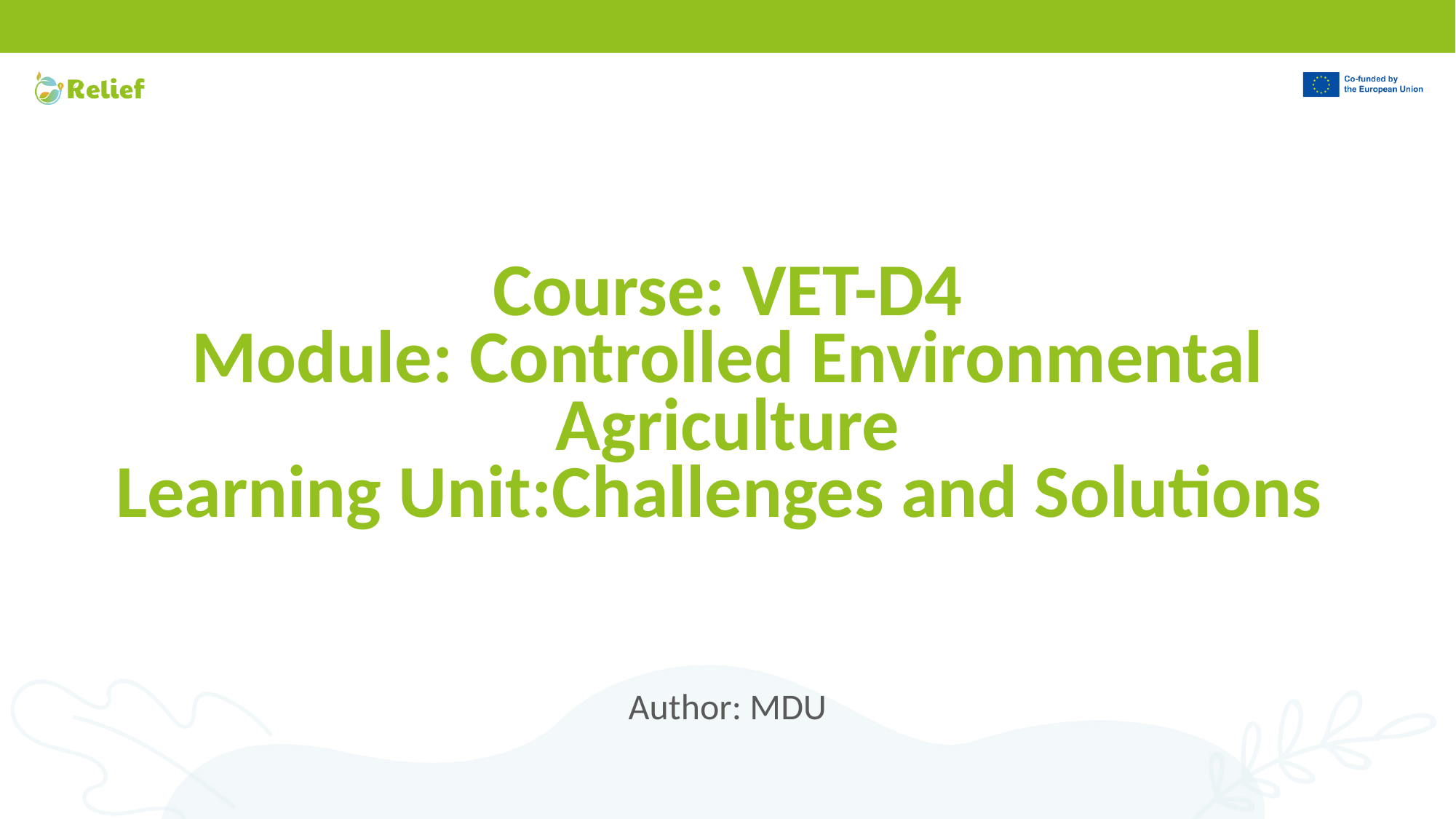

# Course: VET-D4 Module: Controlled Environmental Agriculture Learning Unit:Challenges and Solutions
Author: MDU